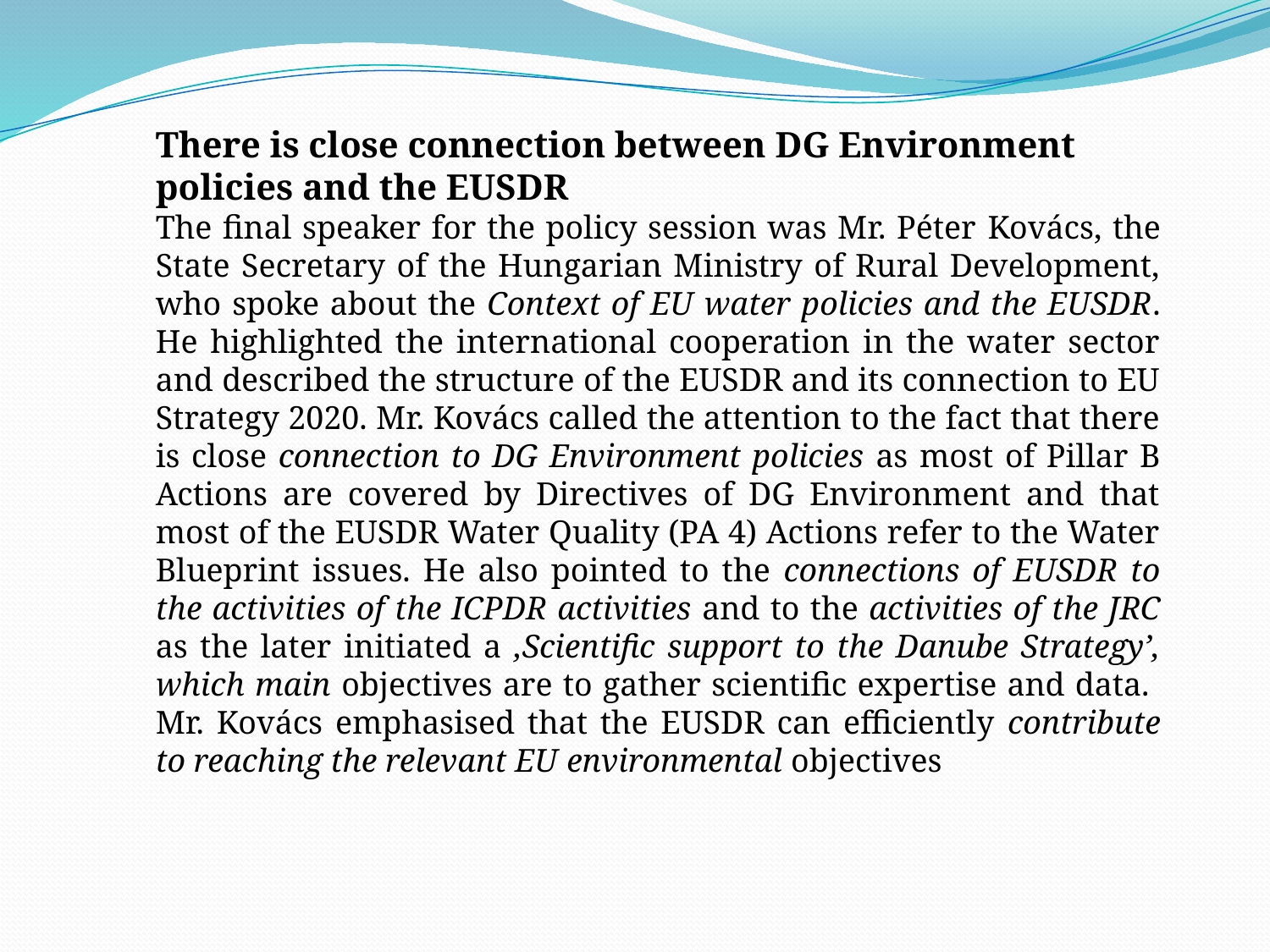

There is close connection between DG Environment policies and the EUSDR
The final speaker for the policy session was Mr. Péter Kovács, the State Secretary of the Hungarian Ministry of Rural Development, who spoke about the Context of EU water policies and the EUSDR. He highlighted the international cooperation in the water sector and described the structure of the EUSDR and its connection to EU Strategy 2020. Mr. Kovács called the attention to the fact that there is close connection to DG Environment policies as most of Pillar B Actions are covered by Directives of DG Environment and that most of the EUSDR Water Quality (PA 4) Actions refer to the Water Blueprint issues. He also pointed to the connections of EUSDR to the activities of the ICPDR activities and to the activities of the JRC as the later initiated a ‚Scientific support to the Danube Strategy’, which main objectives are to gather scientific expertise and data.  Mr. Kovács emphasised that the EUSDR can efficiently contribute to reaching the relevant EU environmental objectives